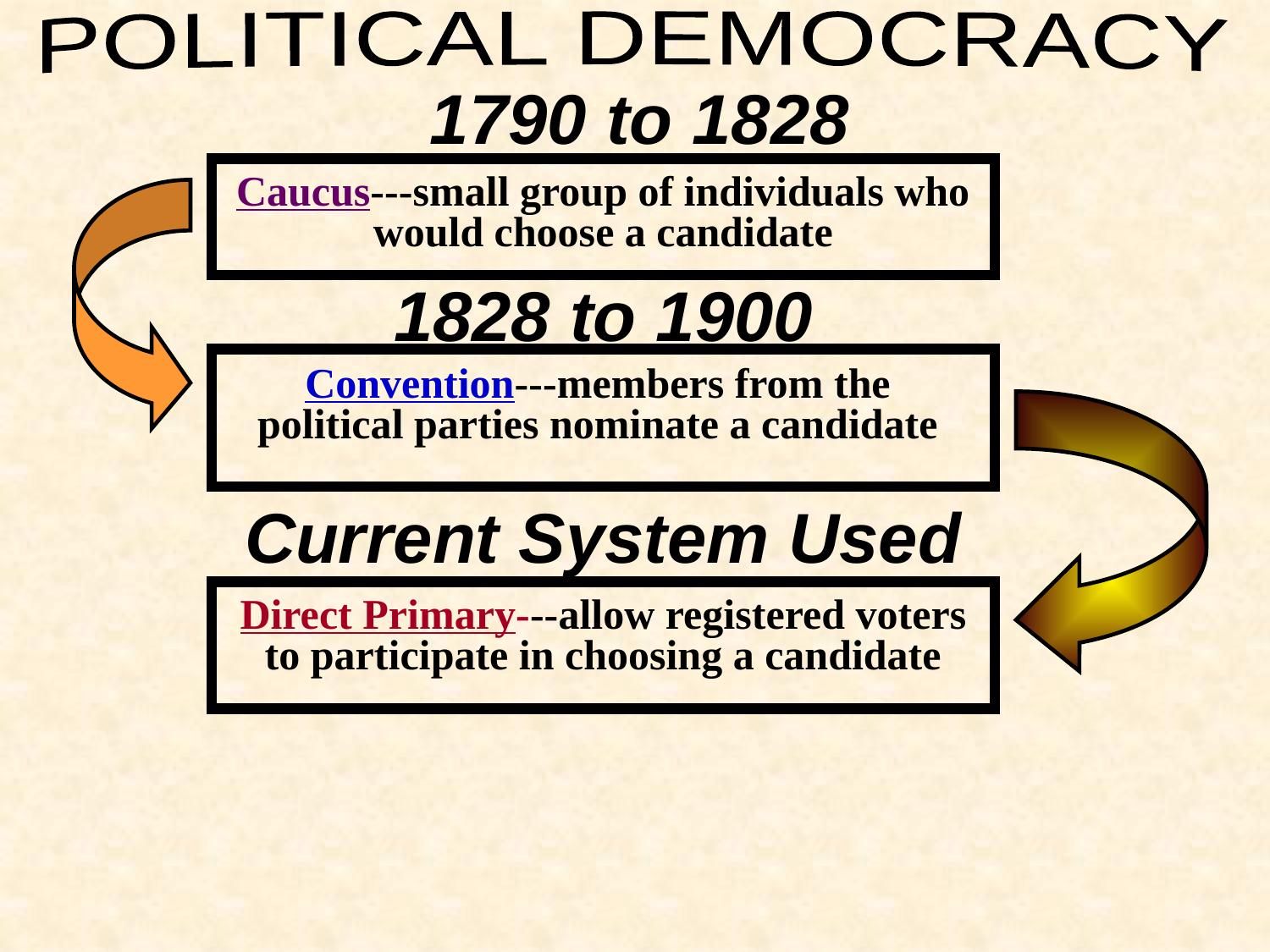

POLITICAL DEMOCRACY
1790 to 1828

Caucus---small group of individuals who would choose a candidate

1828 to 1900

Convention---members from the political parties nominate a candidate

Current System Used

Direct Primary---allow registered voters to participate in choosing a candidate